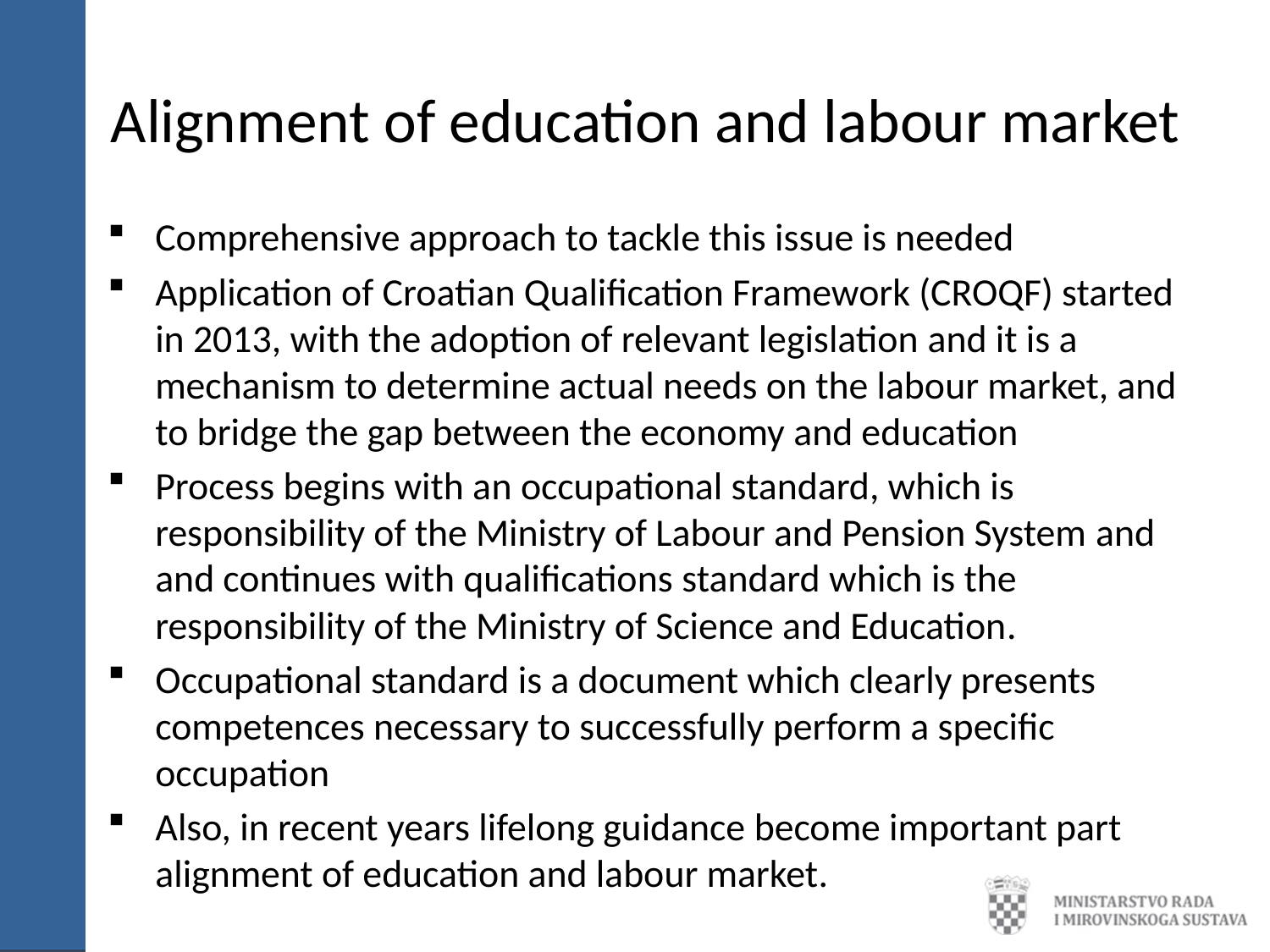

# Alignment of education and labour market
Comprehensive approach to tackle this issue is needed
Application of Croatian Qualification Framework (CROQF) started in 2013, with the adoption of relevant legislation and it is a mechanism to determine actual needs on the labour market, and to bridge the gap between the economy and education
Process begins with an occupational standard, which is responsibility of the Ministry of Labour and Pension System and and continues with qualifications standard which is the responsibility of the Ministry of Science and Education.
Occupational standard is a document which clearly presents competences necessary to successfully perform a specific occupation
Also, in recent years lifelong guidance become important part alignment of education and labour market.